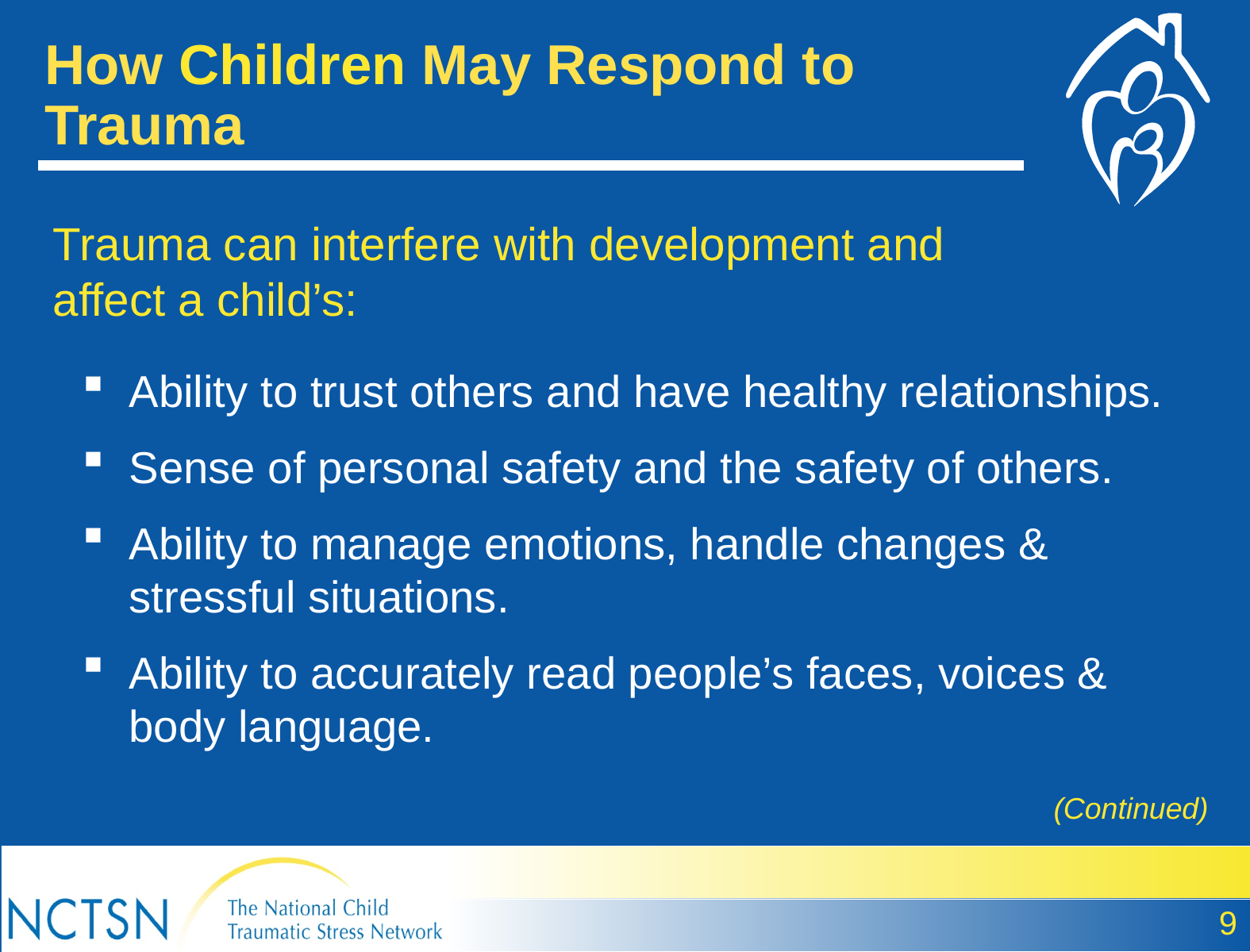

How Children May Respond to Trauma
Trauma can interfere with development and affect a child’s:
Ability to trust others and have healthy relationships.
Sense of personal safety and the safety of others.
Ability to manage emotions, handle changes & stressful situations.
Ability to accurately read people’s faces, voices & body language.
(Continued)
9